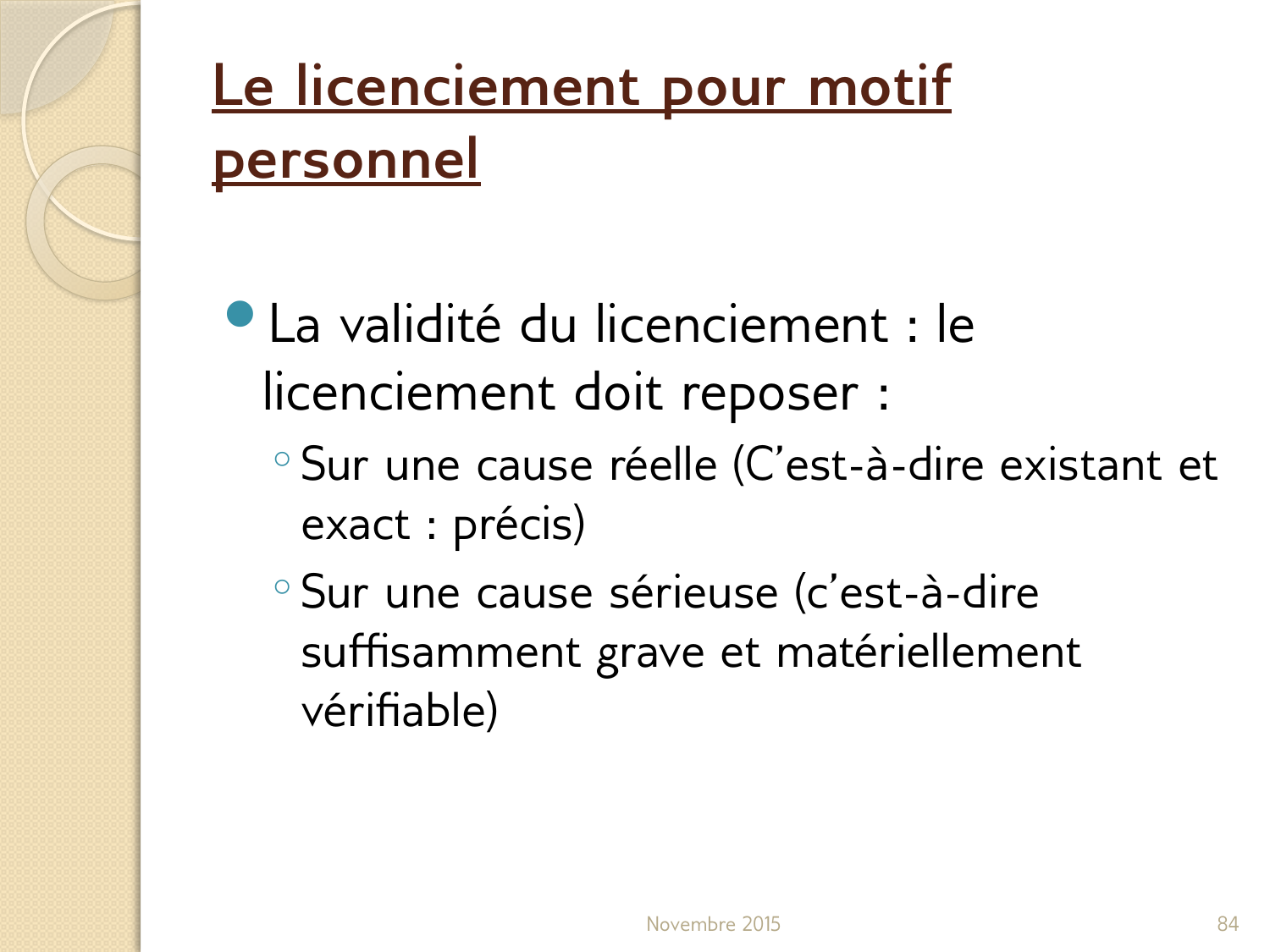

# Le licenciement pour motif personnel

La validité du licenciement : le licenciement doit reposer :
Sur une cause réelle (C’est-à-dire existant et exact : précis)
Sur une cause sérieuse (c’est-à-dire suffisamment grave et matériellement vérifiable)

Novembre 2015
84